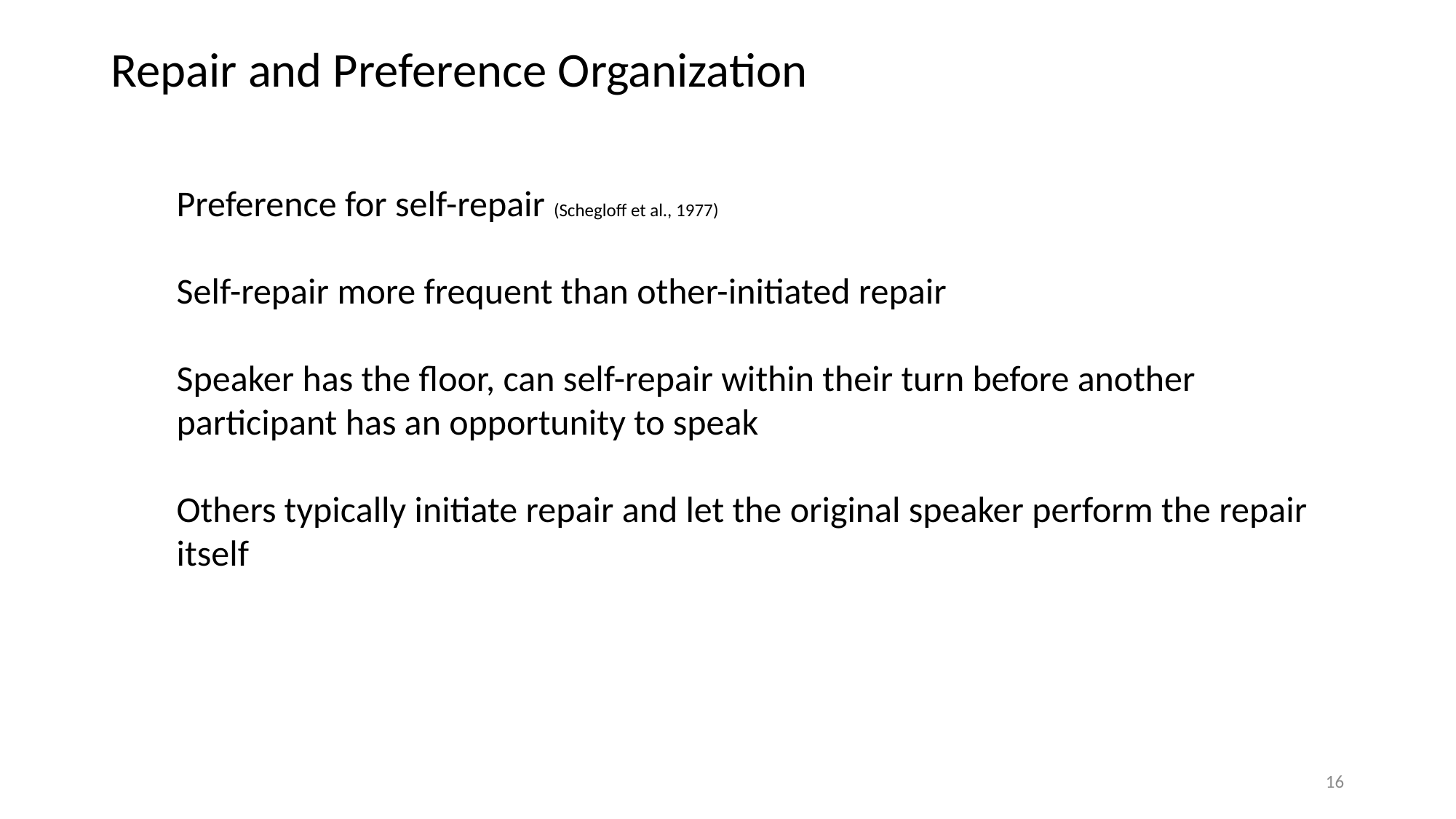

# Repair and Preference Organization
Preference for self-repair (Schegloff et al., 1977)

Self-repair more frequent than other-initiated repair

Speaker has the floor, can self-repair within their turn before another participant has an opportunity to speak

Others typically initiate repair and let the original speaker perform the repair itself
16